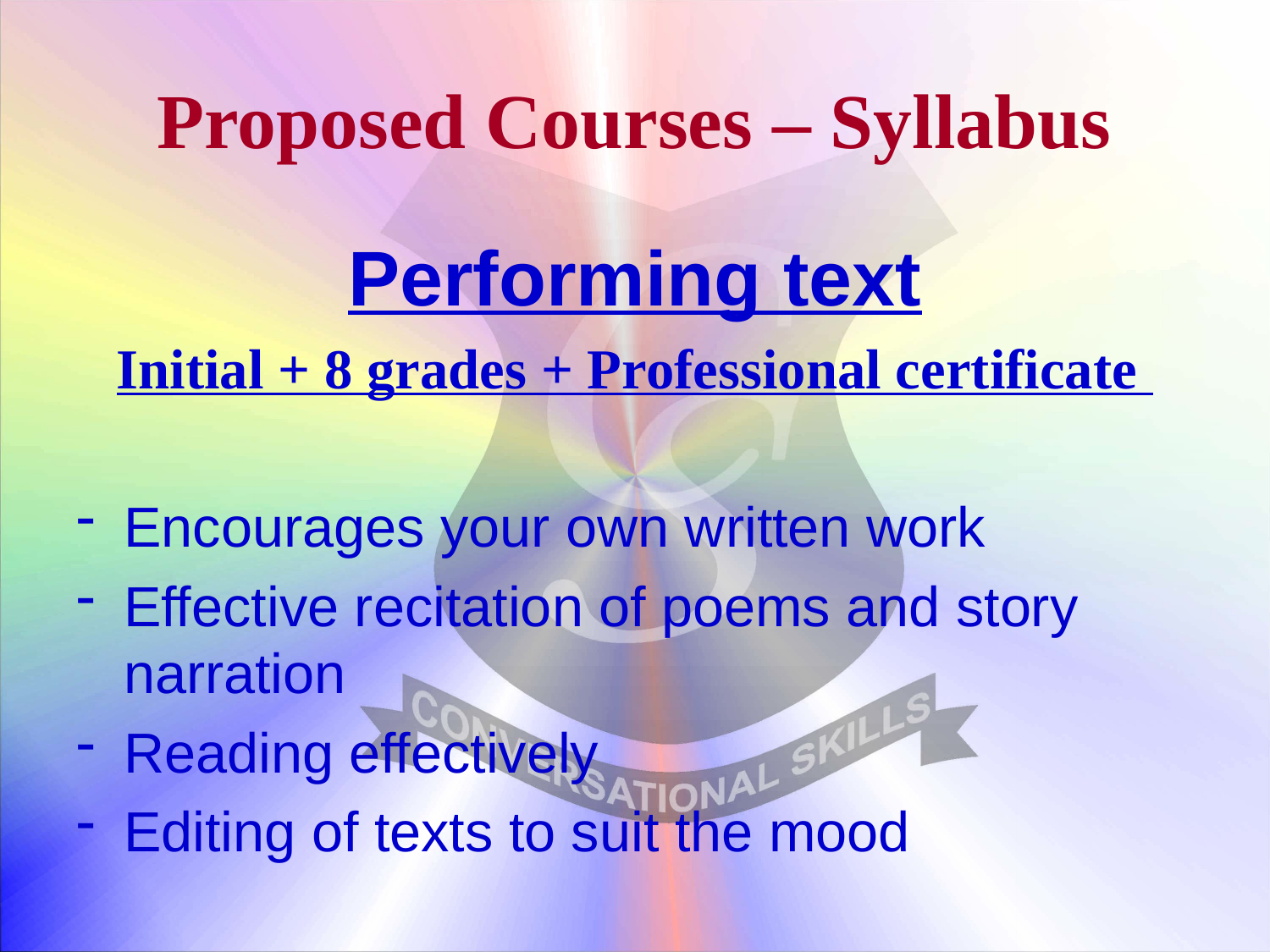

# Proposed Courses – Syllabus
Performing text
Initial + 8 grades + Professional certificate

Encourages your own written work
Effective recitation of poems and story narration
Reading effectively
Editing of texts to suit the mood